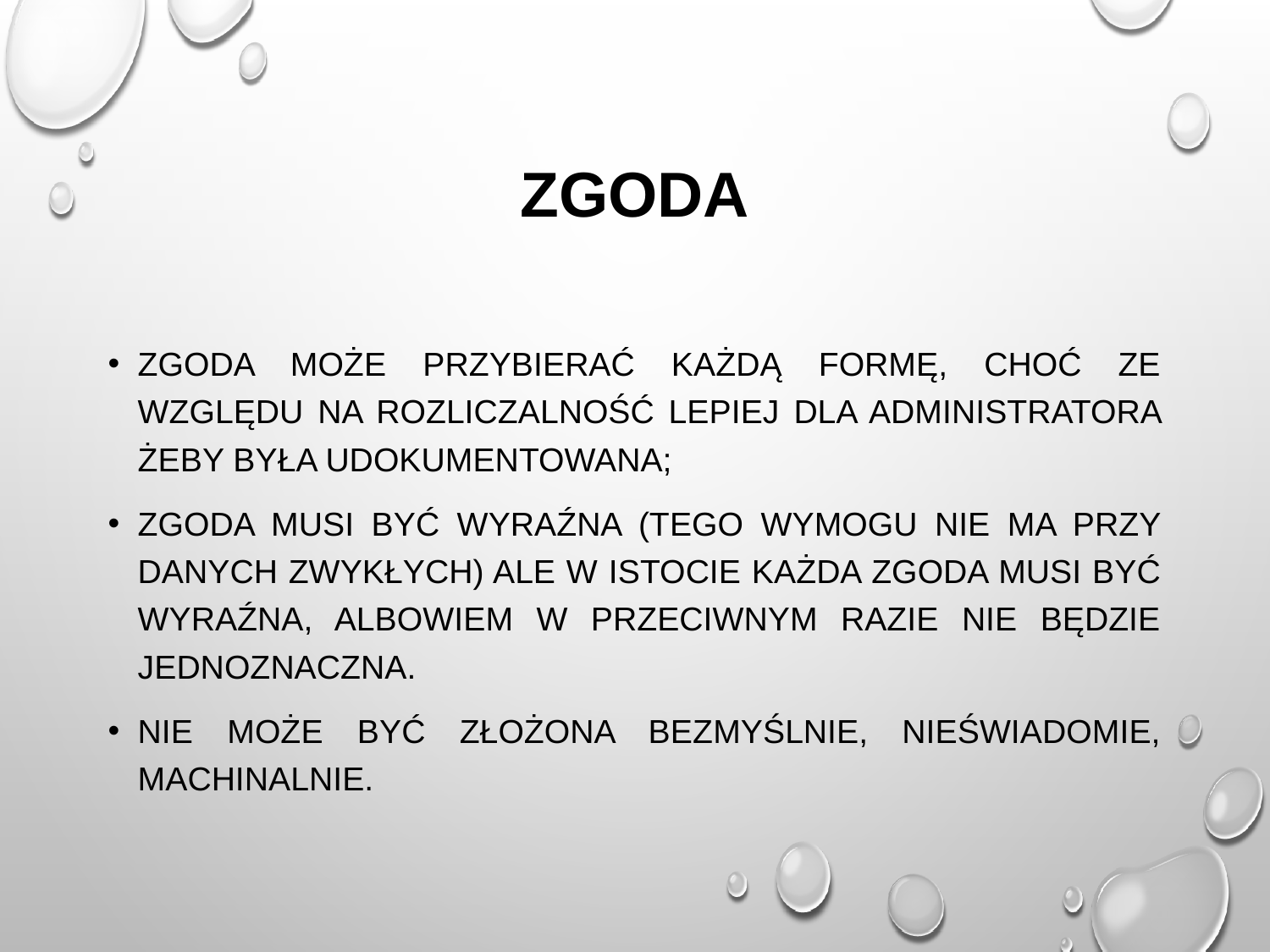

# Zgoda
Zgoda może przybierać każdą formę, choć ze względu na rozliczalność lepiej dla administratora żeby była udokumentowana;
Zgoda musi być wyraźna (tego wymogu nie ma przy danych zwykłych) ale w istocie każda zgoda musi być wyraźna, albowiem w przeciwnym razie nie będzie jednoznaczna.
Nie może być złożona bezmyślnie, nieświadomie, machinalnie.